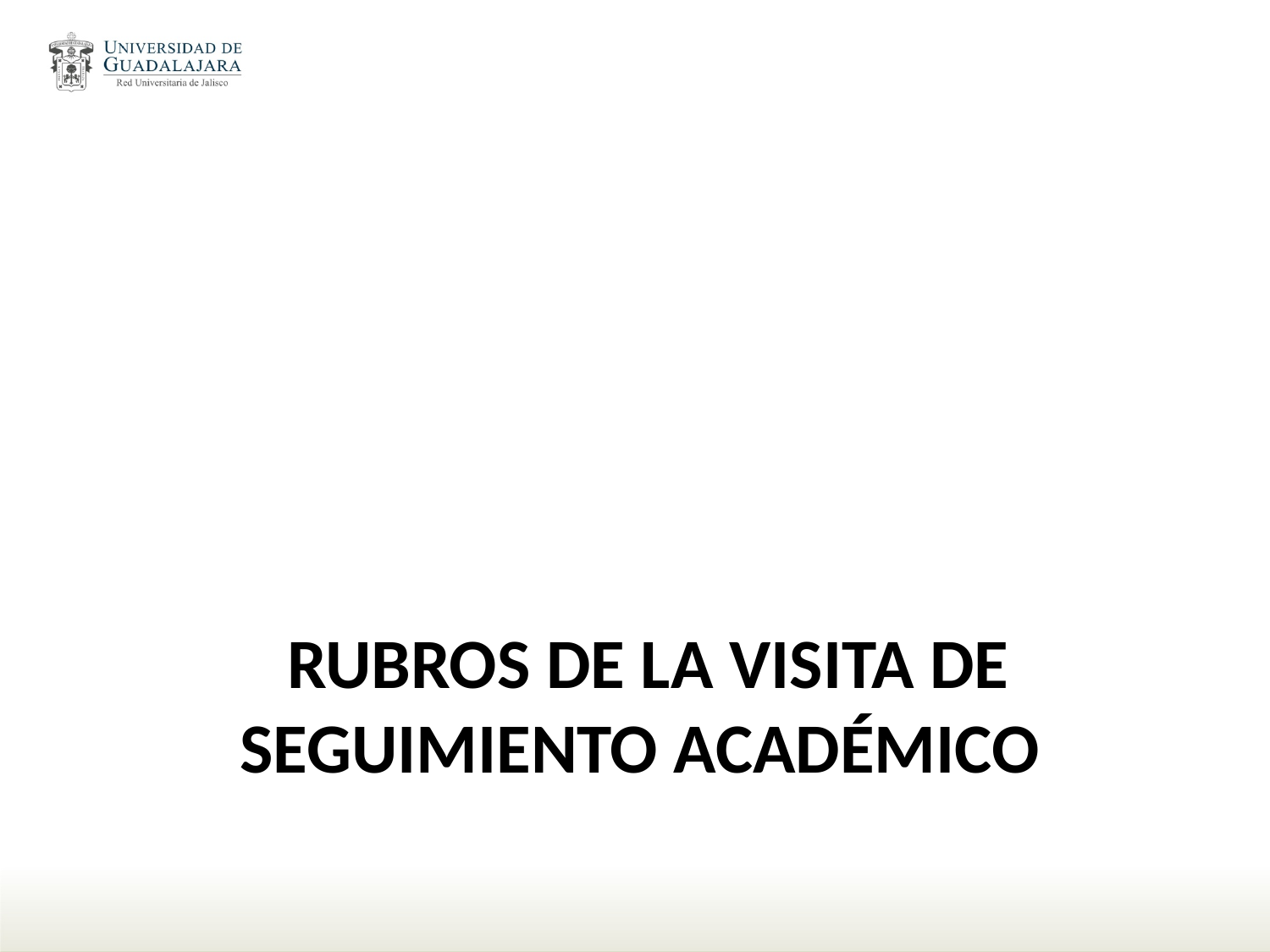

# Rubros de la Visita de Seguimiento Académico